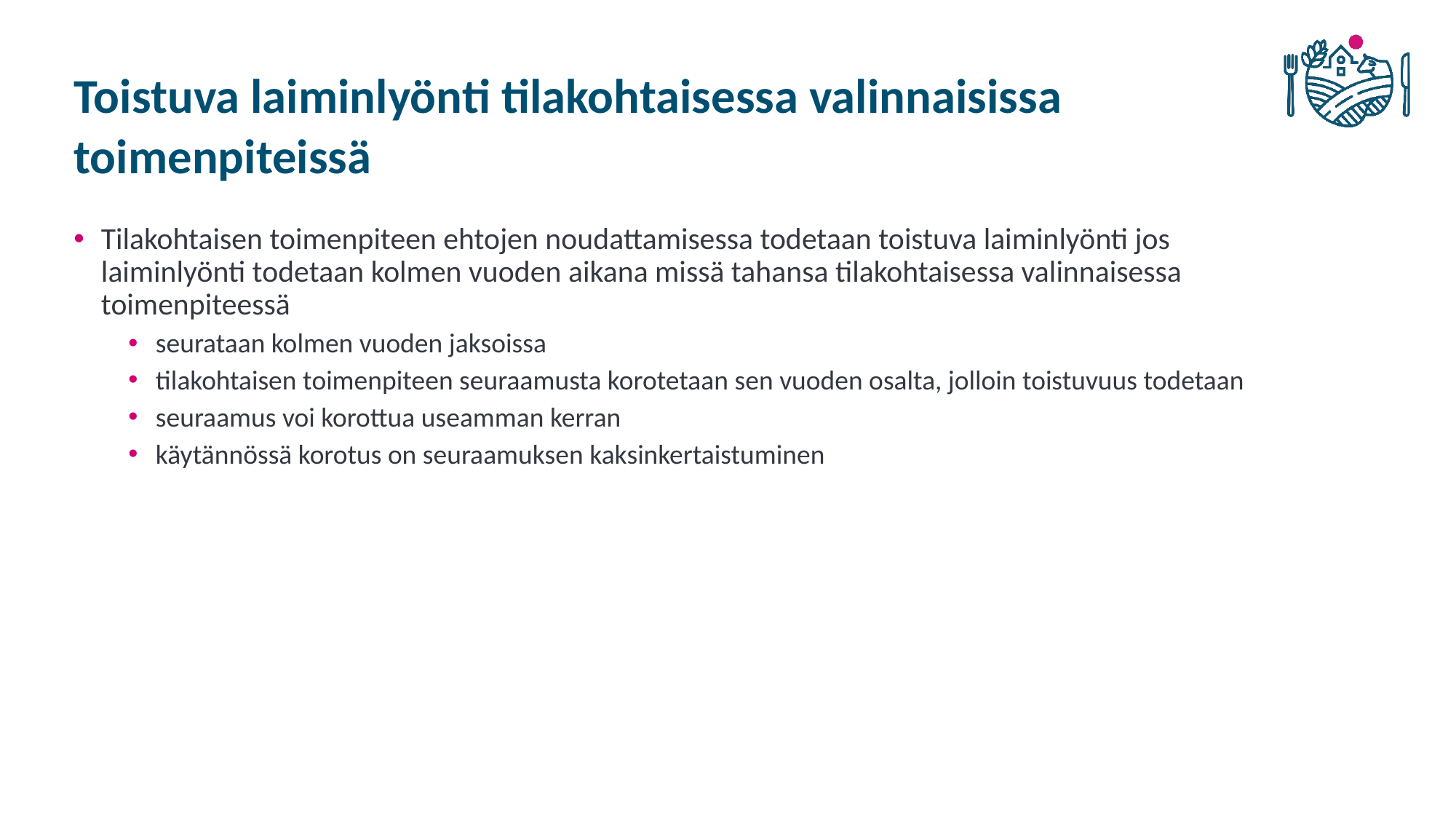

# Toistuva laiminlyönti tilakohtaisessa valinnaisissa toimenpiteissä
Tilakohtaisen toimenpiteen ehtojen noudattamisessa todetaan toistuva laiminlyönti jos laiminlyönti todetaan kolmen vuoden aikana missä tahansa tilakohtaisessa valinnaisessa toimenpiteessä
seurataan kolmen vuoden jaksoissa
tilakohtaisen toimenpiteen seuraamusta korotetaan sen vuoden osalta, jolloin toistuvuus todetaan
seuraamus voi korottua useamman kerran
käytännössä korotus on seuraamuksen kaksinkertaistuminen